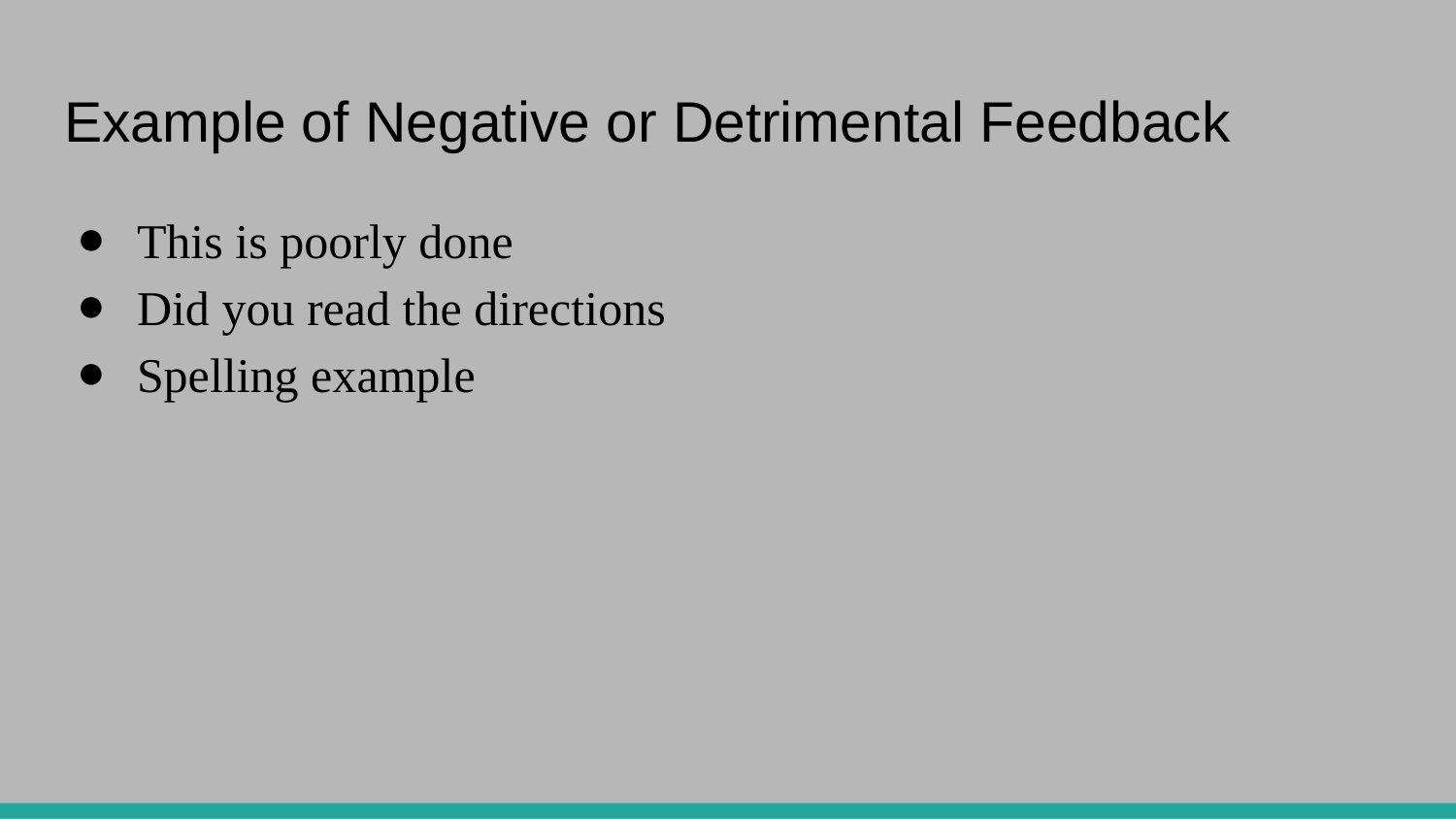

# Example of Negative or Detrimental Feedback
This is poorly done
Did you read the directions
Spelling example